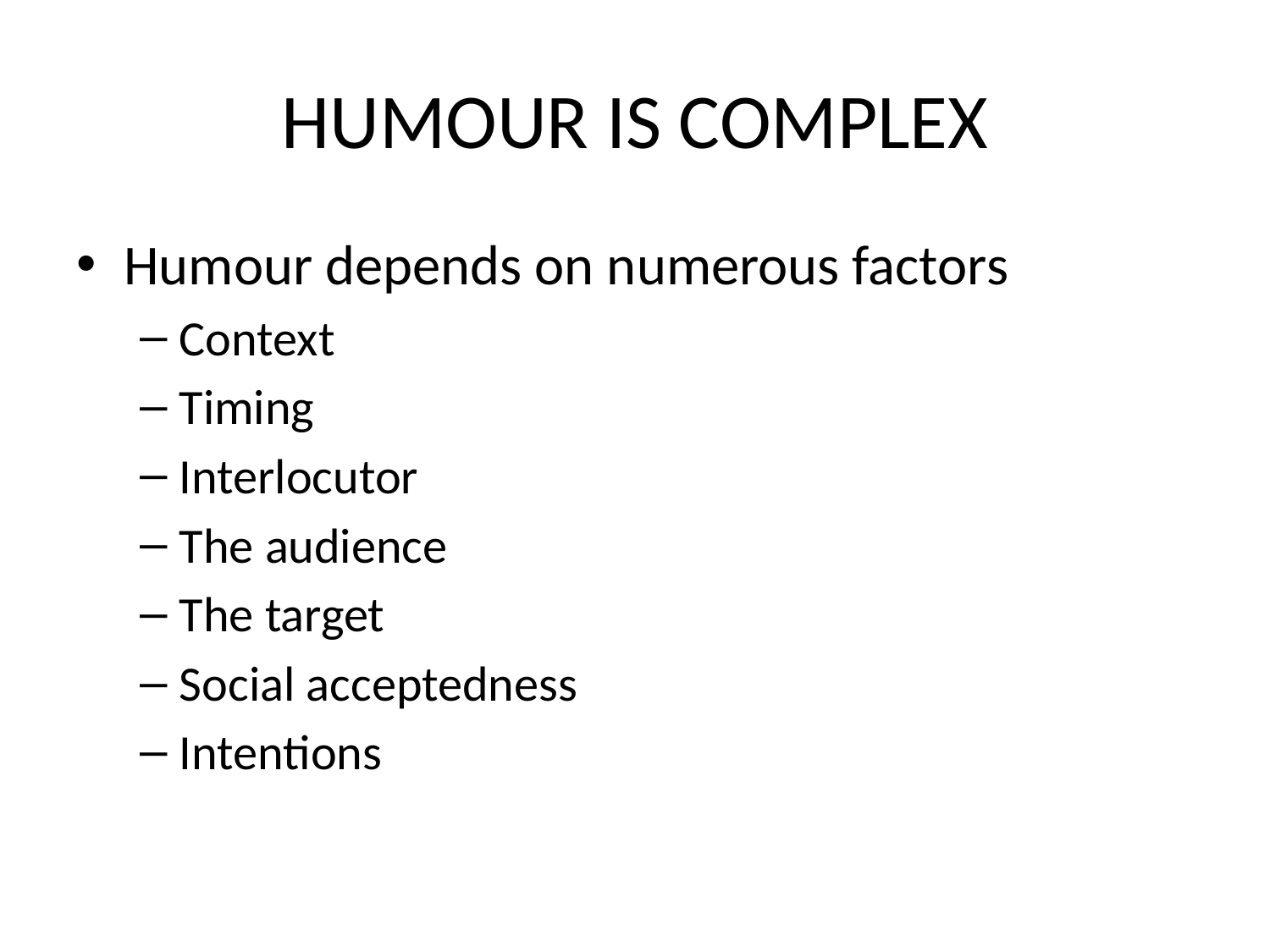

# HUMOUR IS COMPLEX
Humour depends on numerous factors
Context
Timing
Interlocutor
The audience
The target
Social acceptedness
Intentions